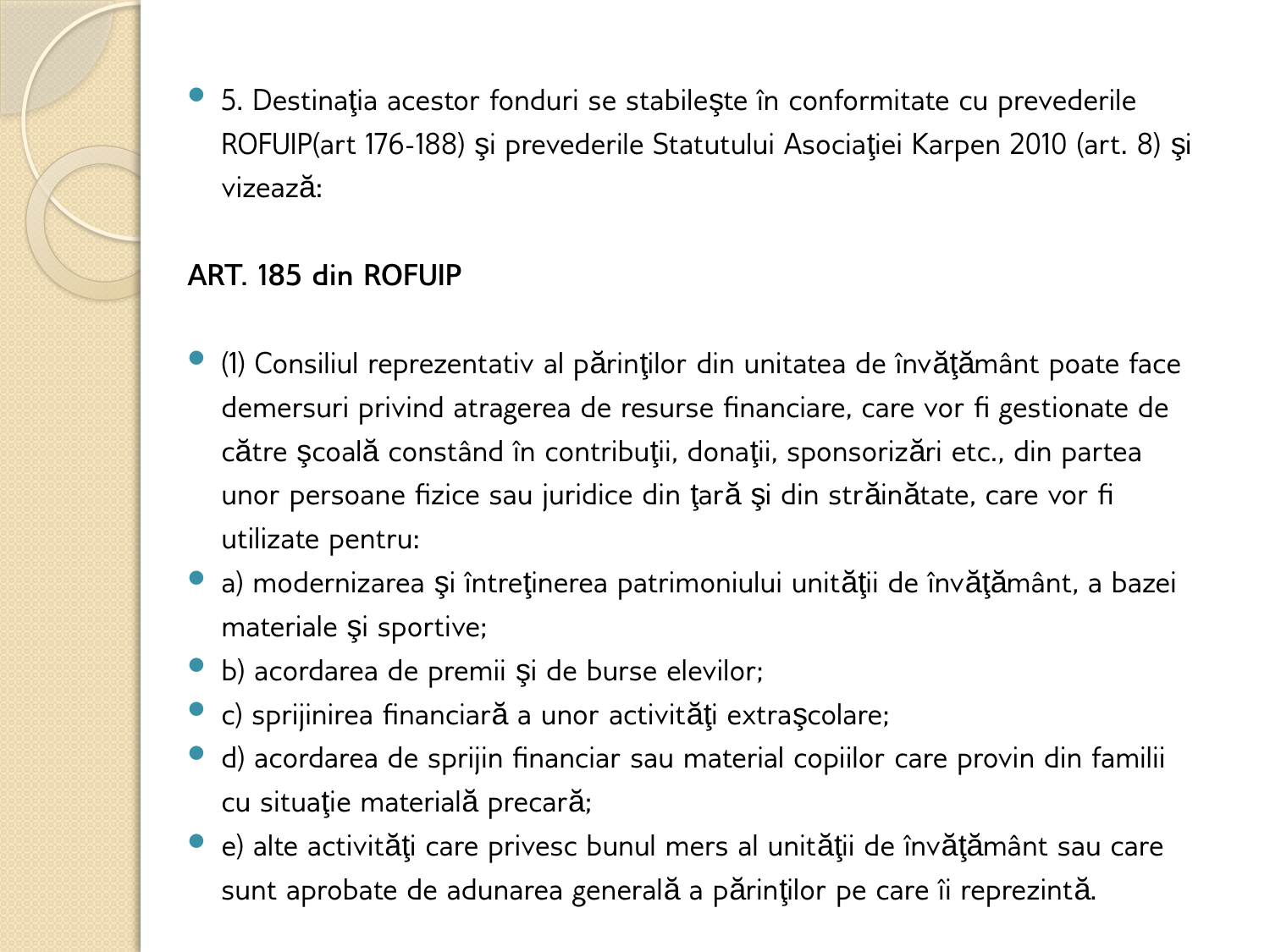

5. Destinaţia acestor fonduri se stabileşte în conformitate cu prevederile ROFUIP(art 176-188) şi prevederile Statutului Asociaţiei Karpen 2010 (art. 8) şi vizează:

ART. 185 din ROFUIP

(1) Consiliul reprezentativ al părinţilor din unitatea de învăţământ poate face demersuri privind atragerea de resurse financiare, care vor fi gestionate de către şcoală constând în contribuţii, donaţii, sponsorizări etc., din partea unor persoane fizice sau juridice din ţară şi din străinătate, care vor fi utilizate pentru:
a) modernizarea şi întreţinerea patrimoniului unităţii de învăţământ, a bazei materiale şi sportive;
b) acordarea de premii şi de burse elevilor;
c) sprijinirea financiară a unor activităţi extraşcolare;
d) acordarea de sprijin financiar sau material copiilor care provin din familii cu situaţie materială precară;
e) alte activităţi care privesc bunul mers al unităţii de învăţământ sau care sunt aprobate de adunarea generală a părinţilor pe care îi reprezintă.